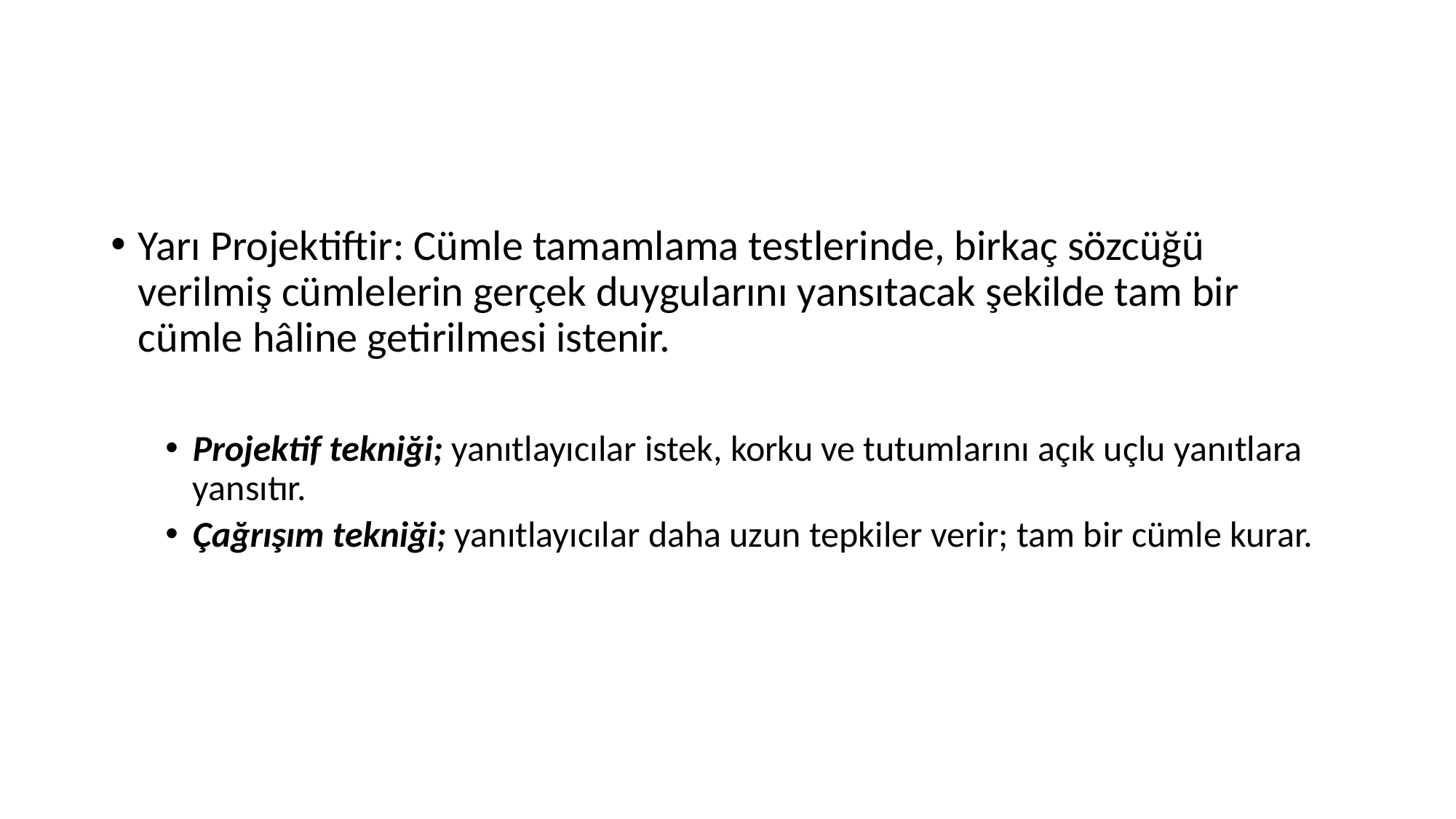

#
Yarı Projektiftir: Cümle tamamlama testlerinde, birkaç sözcüğü verilmiş cümlelerin gerçek duygularını yansıtacak şekilde tam bir cümle hâline getirilmesi istenir.

Projektif tekniği; yanıtlayıcılar istek, korku ve tutumlarını açık uçlu yanıtlara yansıtır.
Çağrışım tekniği; yanıtlayıcılar daha uzun tepkiler verir; tam bir cümle kurar.